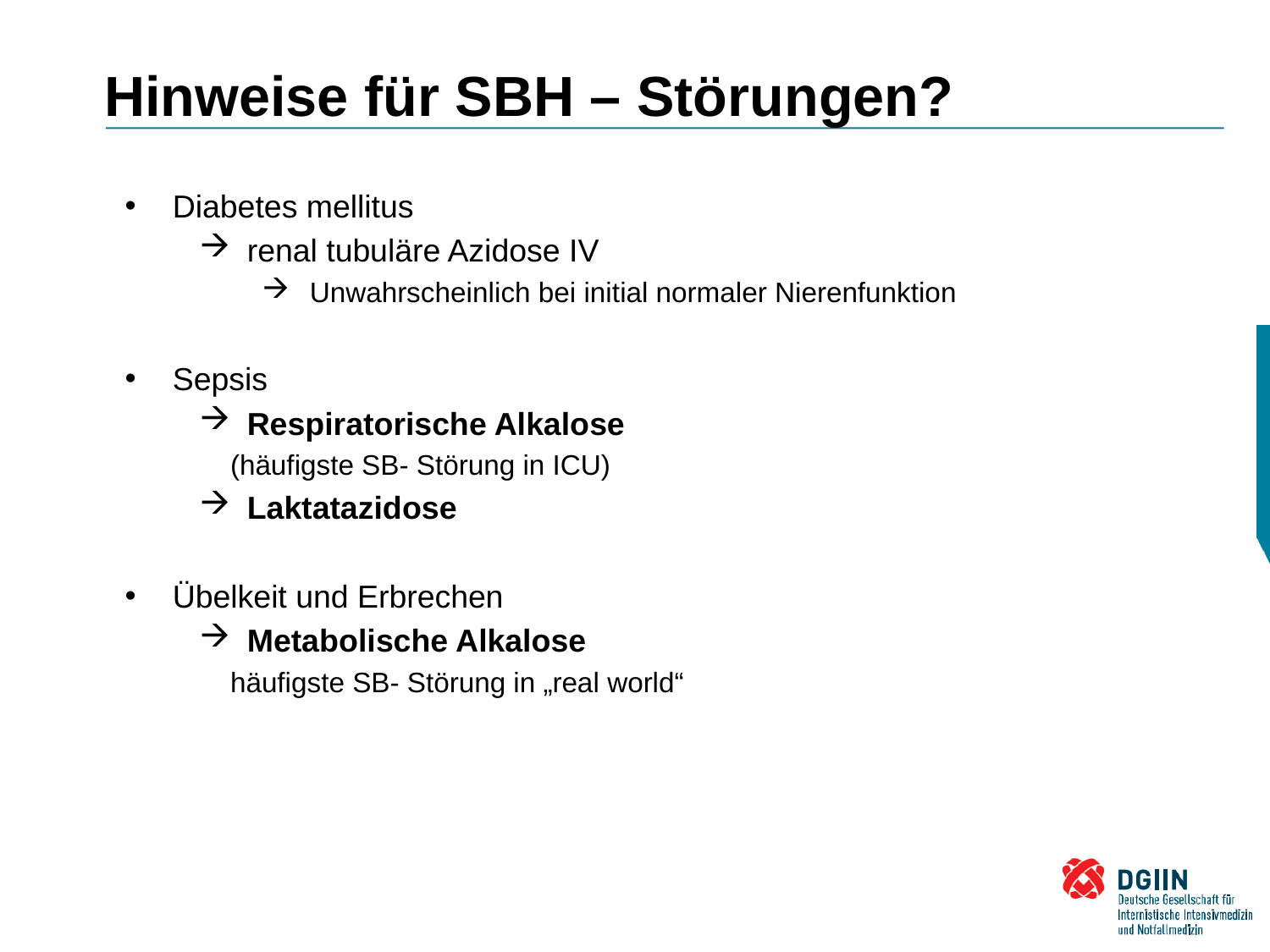

# Hinweise für SBH – Störungen?
Diabetes mellitus
renal tubuläre Azidose IV
Unwahrscheinlich bei initial normaler Nierenfunktion

Sepsis
Respiratorische Alkalose
(häufigste SB- Störung in ICU)
Laktatazidose

Übelkeit und Erbrechen
Metabolische Alkalose
häufigste SB- Störung in „real world“